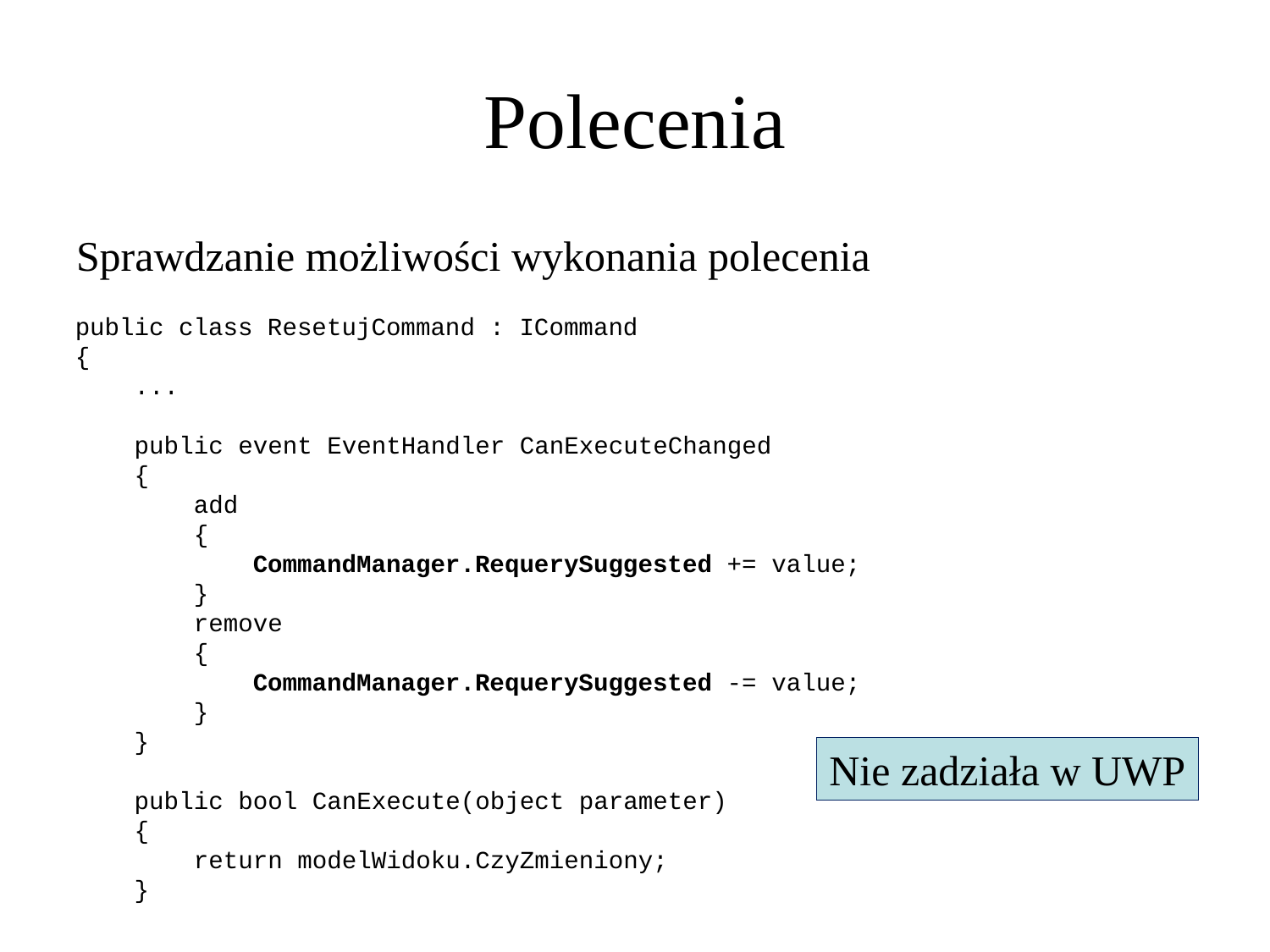

Polecenia
Sprawdzanie możliwości wykonania polecenia
public class ResetujCommand : ICommand
{
    ...

    public event EventHandler CanExecuteChanged
    {
        add
        {
            CommandManager.RequerySuggested += value;
        }
        remove
        {
            CommandManager.RequerySuggested -= value;
        }
    }

    public bool CanExecute(object parameter)
    {
        return modelWidoku.CzyZmieniony;
    }
Nie zadziała w UWP